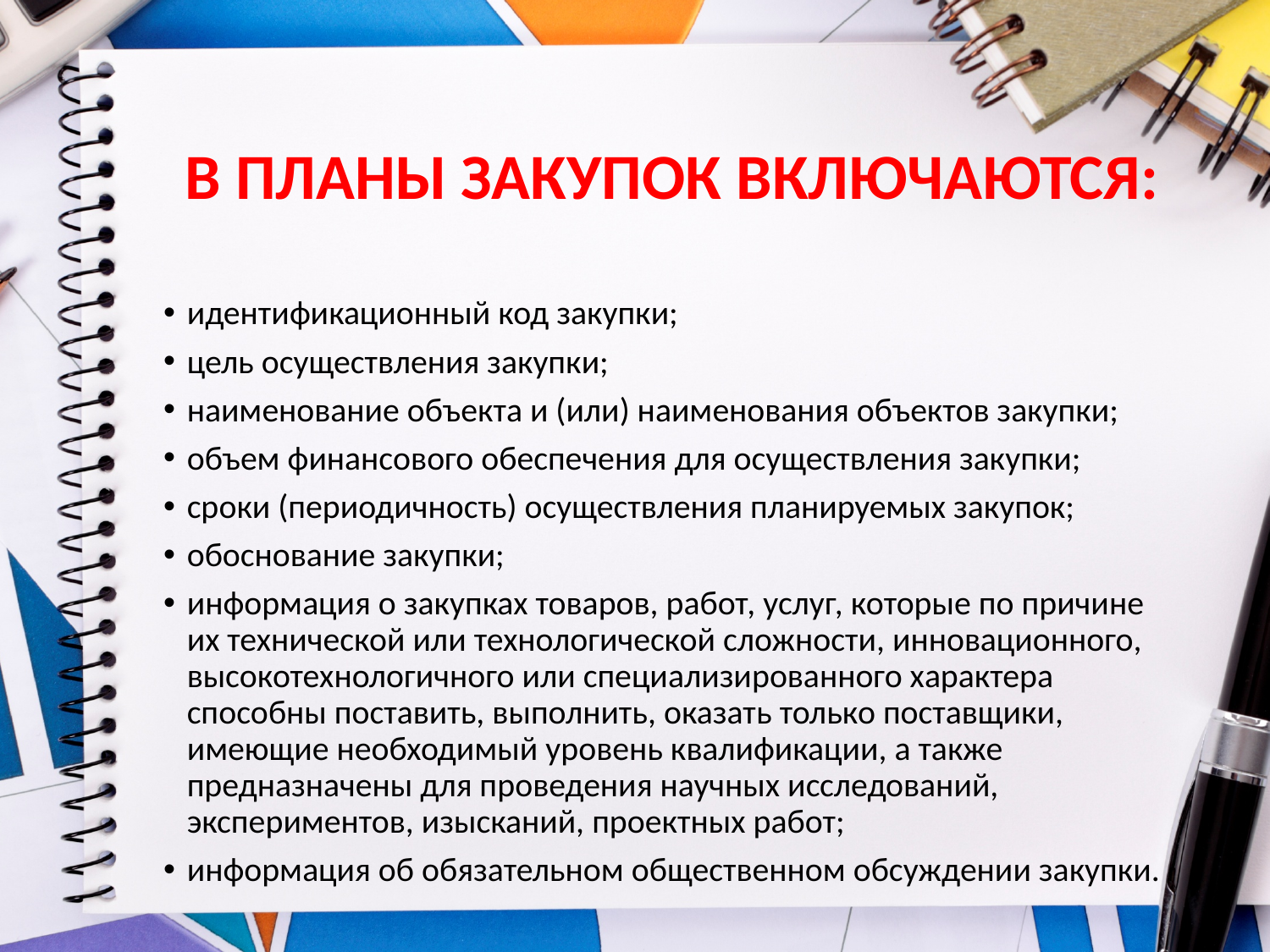

В ПЛАНЫ ЗАКУПОК ВКЛЮЧАЮТСЯ:

идентификационный код закупки;
цель осуществления закупки;
наименование объекта и (или) наименования объектов закупки;
объем финансового обеспечения для осуществления закупки;
сроки (периодичность) осуществления планируемых закупок;
обоснование закупки;
информация о закупках товаров, работ, услуг, которые по причине их технической или технологической сложности, инновационного, высокотехнологичного или специализированного характера способны поставить, выполнить, оказать только поставщики, имеющие необходимый уровень квалификации, а также предназначены для проведения научных исследований, экспериментов, изысканий, проектных работ;
информация об обязательном общественном обсуждении закупки.